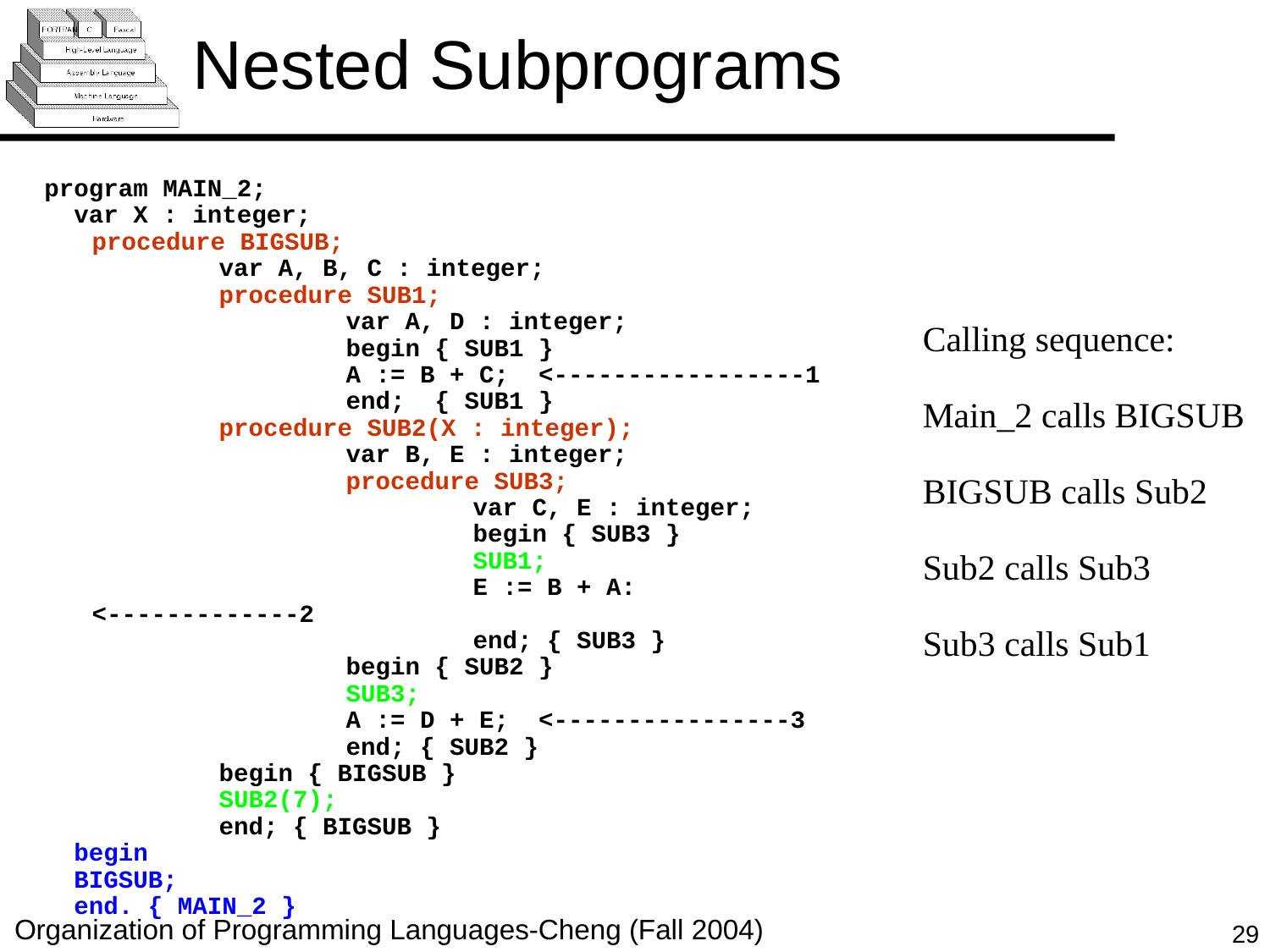

# Nested Subprograms
program MAIN_2;
  var X : integer;
  	procedure BIGSUB;
    	var A, B, C : integer;
    	procedure SUB1;
      		var A, D : integer;
      		begin { SUB1 }
      		A := B + C;  <-----------------1
      		end;  { SUB1 }
    	procedure SUB2(X : integer);
      		var B, E : integer;
      		procedure SUB3;
        			var C, E : integer;
        			begin { SUB3 }
        			SUB1;
        			E := B + A:   <-------------2
        			end; { SUB3 }
      		begin { SUB2 }
      		SUB3;
      		A := D + E;  <----------------3
      		end; { SUB2 }
    	begin { BIGSUB }
    	SUB2(7);
    	end; { BIGSUB }
  begin
  BIGSUB;
  end. { MAIN_2 }

Calling sequence:

Main_2 calls BIGSUB

BIGSUB calls Sub2

Sub2 calls Sub3

Sub3 calls Sub1